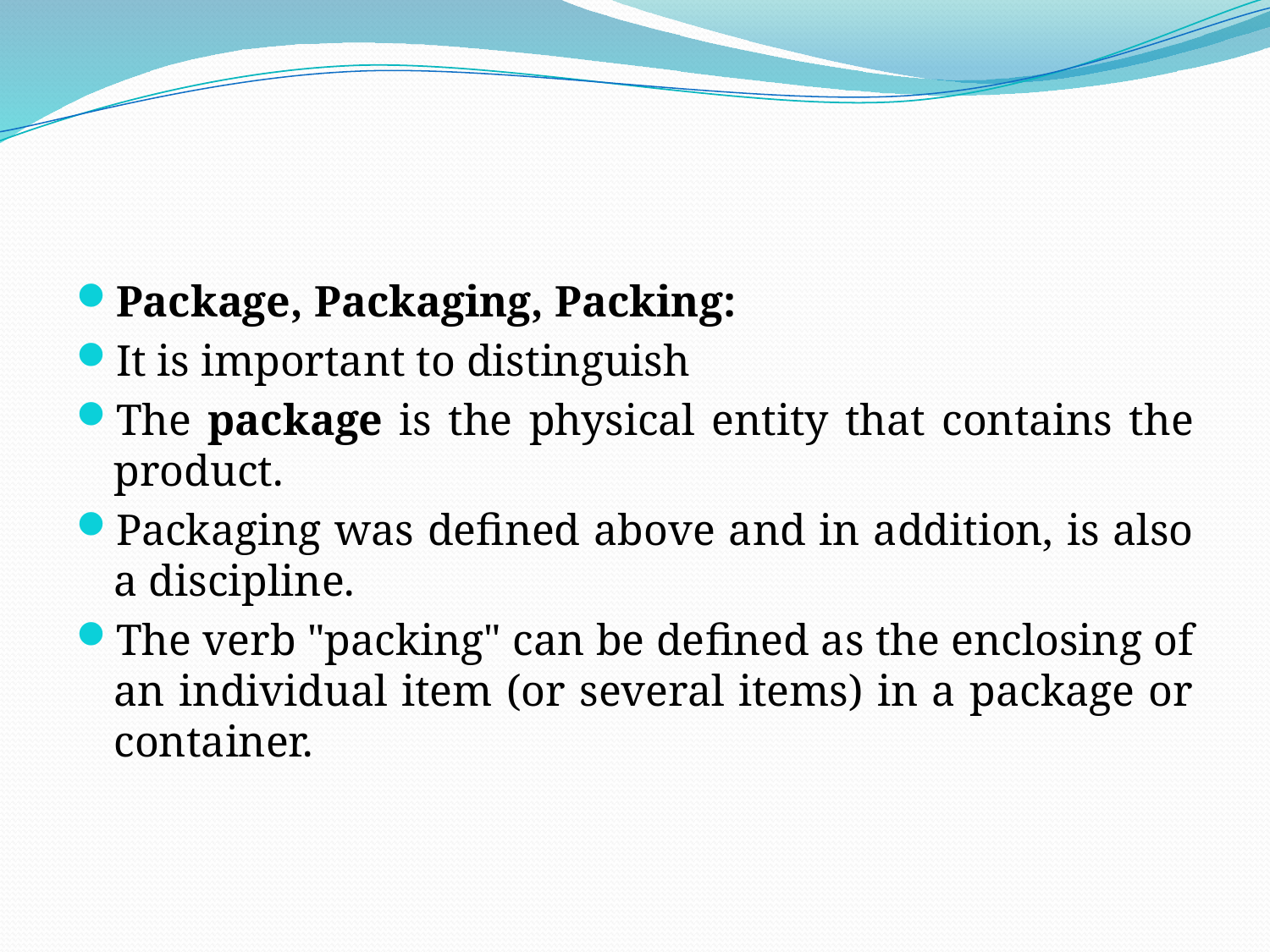

#
Package, Packaging, Packing:
It is important to distinguish
The package is the physical entity that contains the product.
Packaging was defined above and in addition, is also a discipline.
The verb "packing" can be defined as the enclosing of an individual item (or several items) in a package or container.